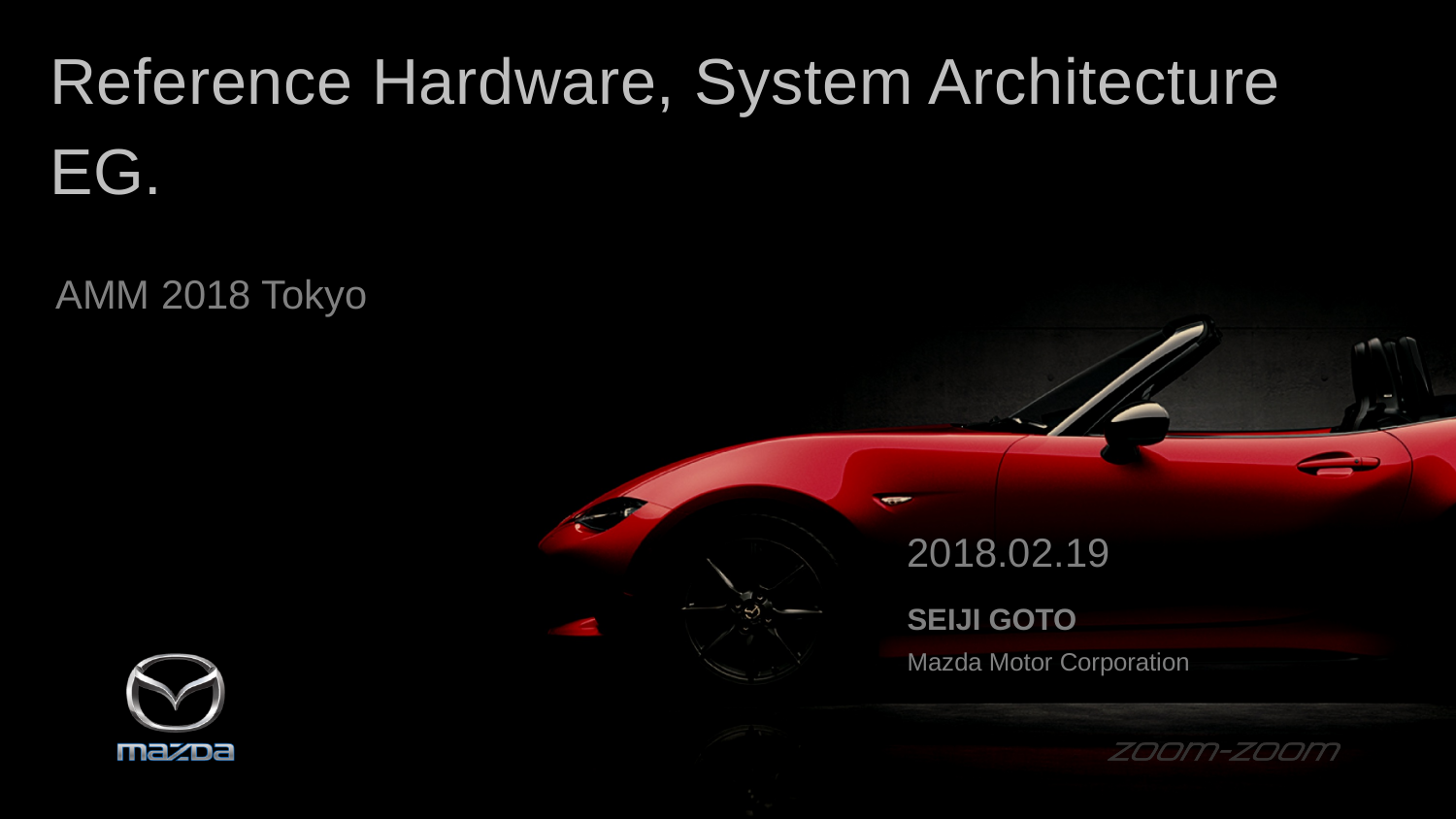

Reference Hardware, System Architecture
EG.
AMM 2018 Tokyo
2018.02.19
SEIJI GOTO
Mazda Motor Corporation